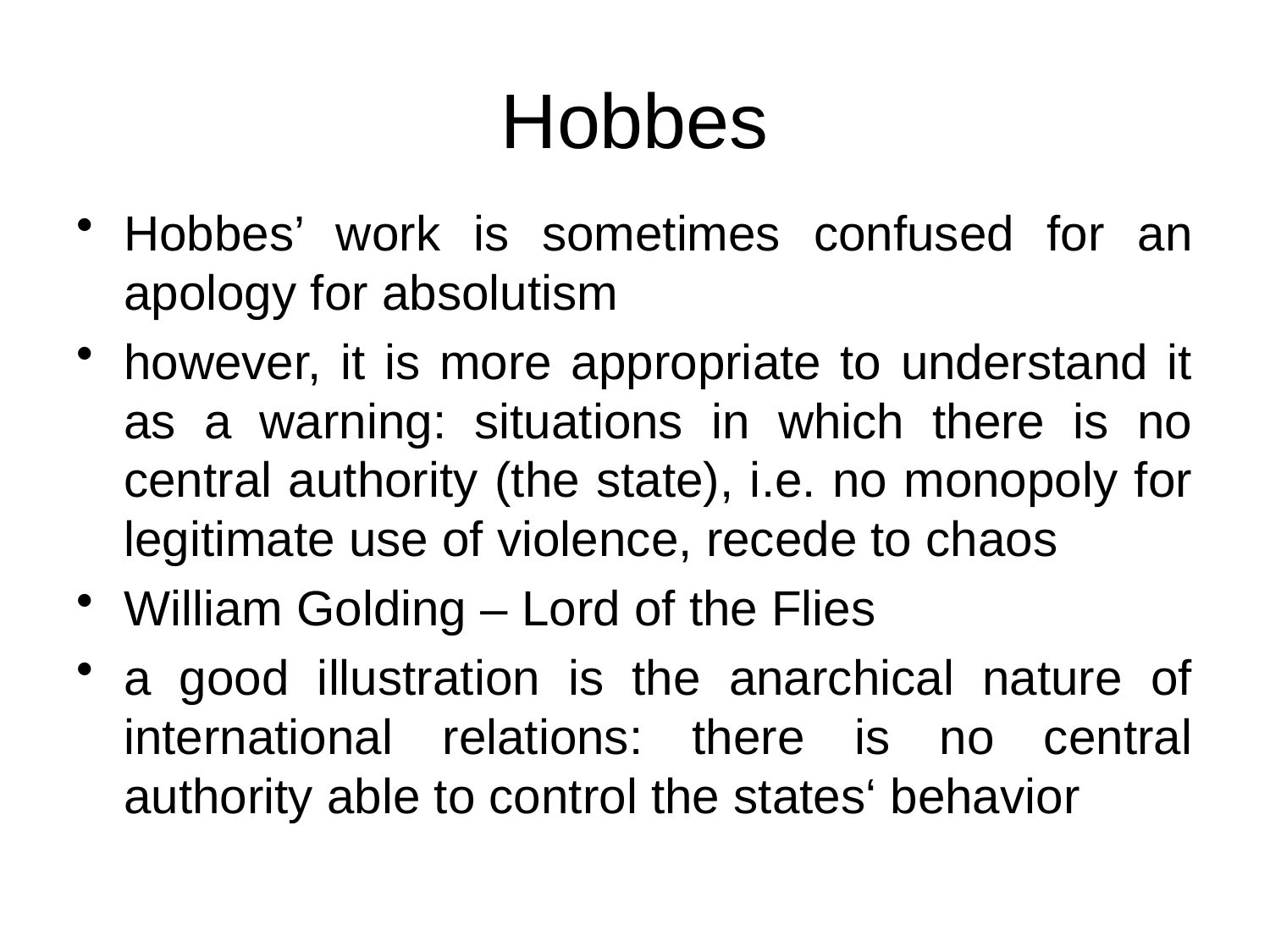

# Hobbes
Hobbes’ work is sometimes confused for an apology for absolutism
however, it is more appropriate to understand it as a warning: situations in which there is no central authority (the state), i.e. no monopoly for legitimate use of violence, recede to chaos
William Golding – Lord of the Flies
a good illustration is the anarchical nature of international relations: there is no central authority able to control the states‘ behavior